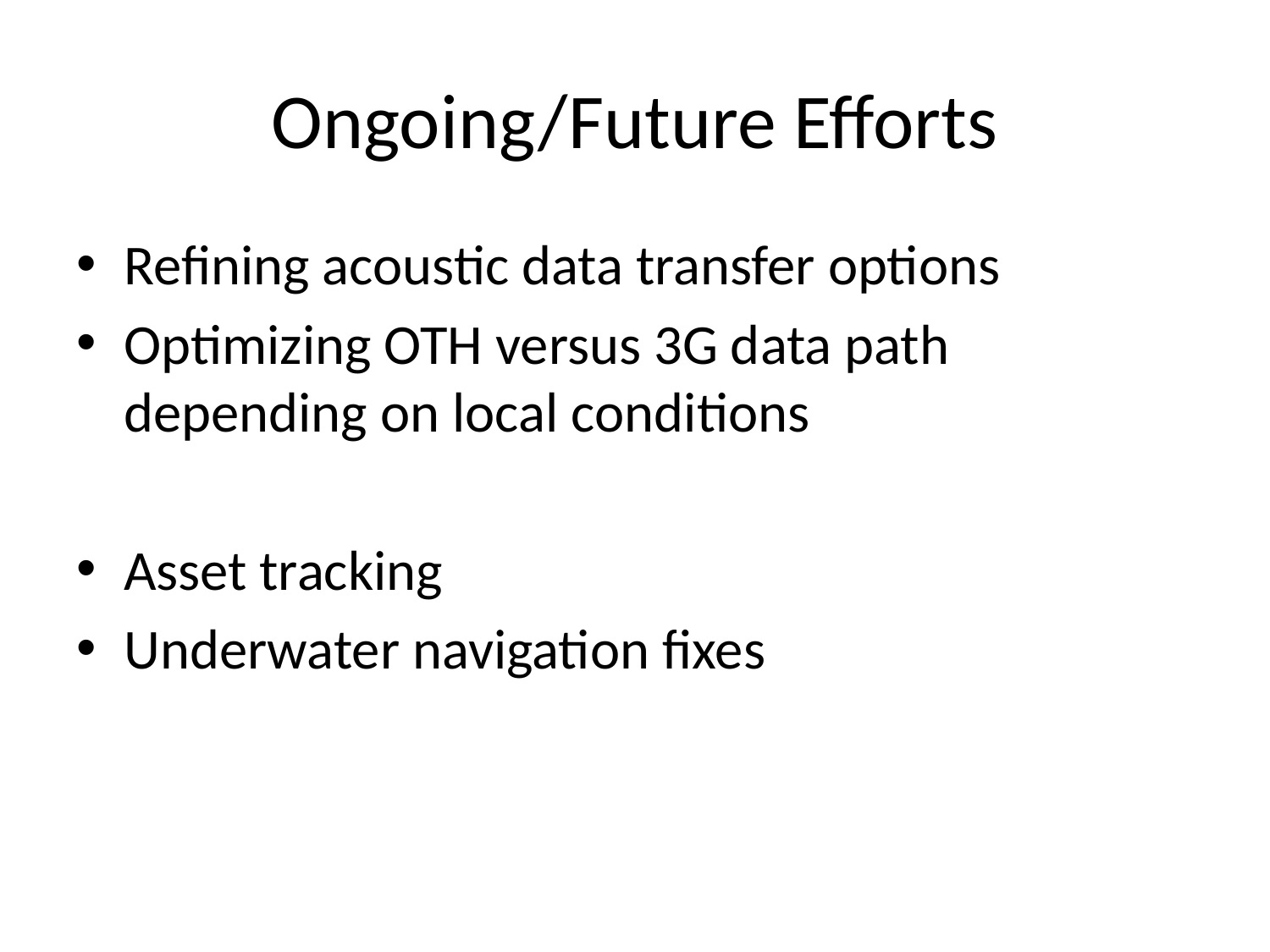

# Ongoing/Future Efforts
Refining acoustic data transfer options
Optimizing OTH versus 3G data path depending on local conditions

Asset tracking
Underwater navigation fixes